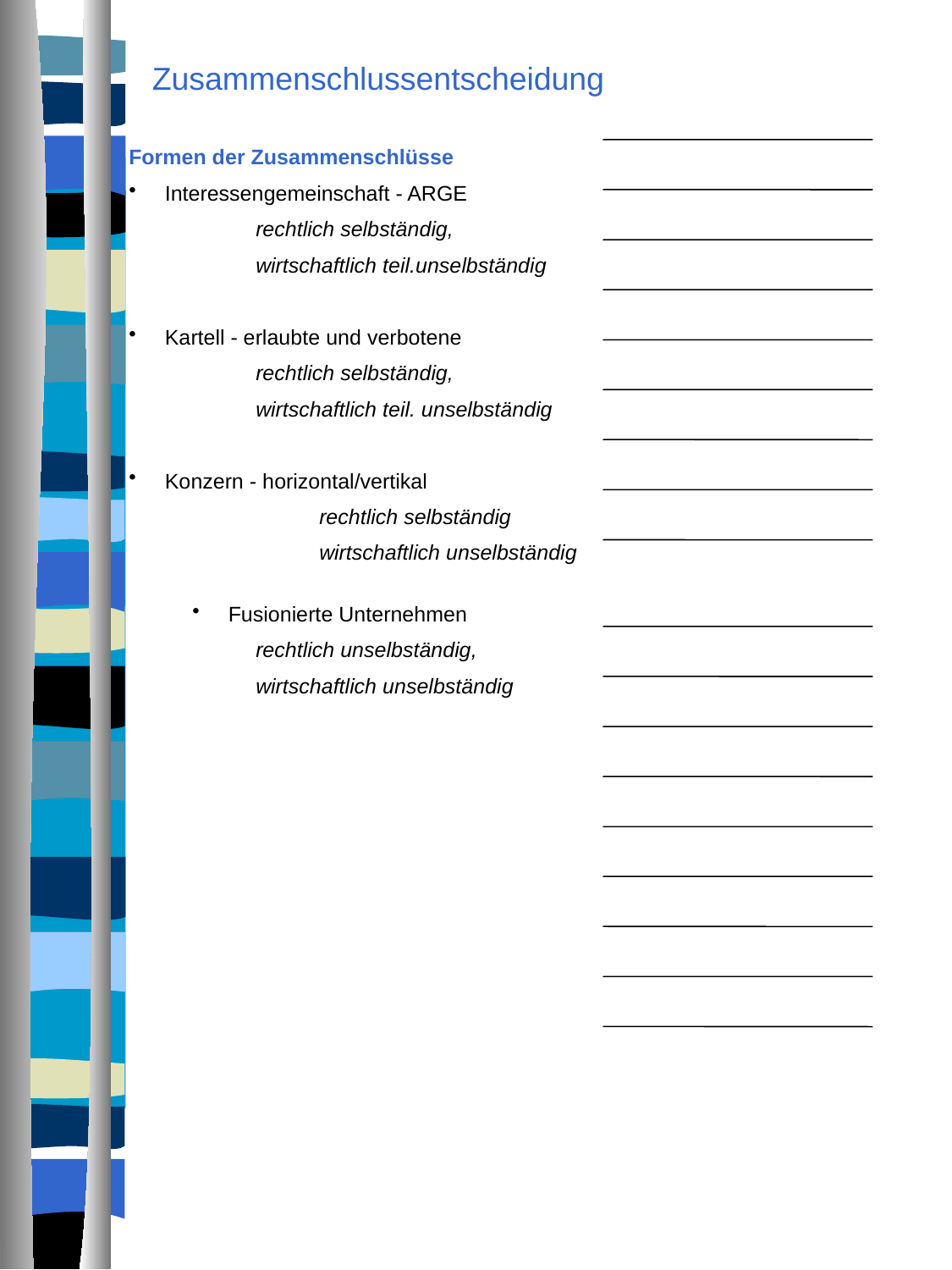

Zusammenschlussentscheidung
Formen der Zusammenschlüsse
 Interessengemeinschaft - ARGE
	rechtlich selbständig,
	wirtschaftlich teil.unselbständig

 Kartell - erlaubte und verbotene
	rechtlich selbständig,
	wirtschaftlich teil. unselbständig

 Konzern - horizontal/vertikal
	rechtlich selbständig
	wirtschaftlich unselbständig
 Fusionierte Unternehmen
rechtlich unselbständig,
wirtschaftlich unselbständig